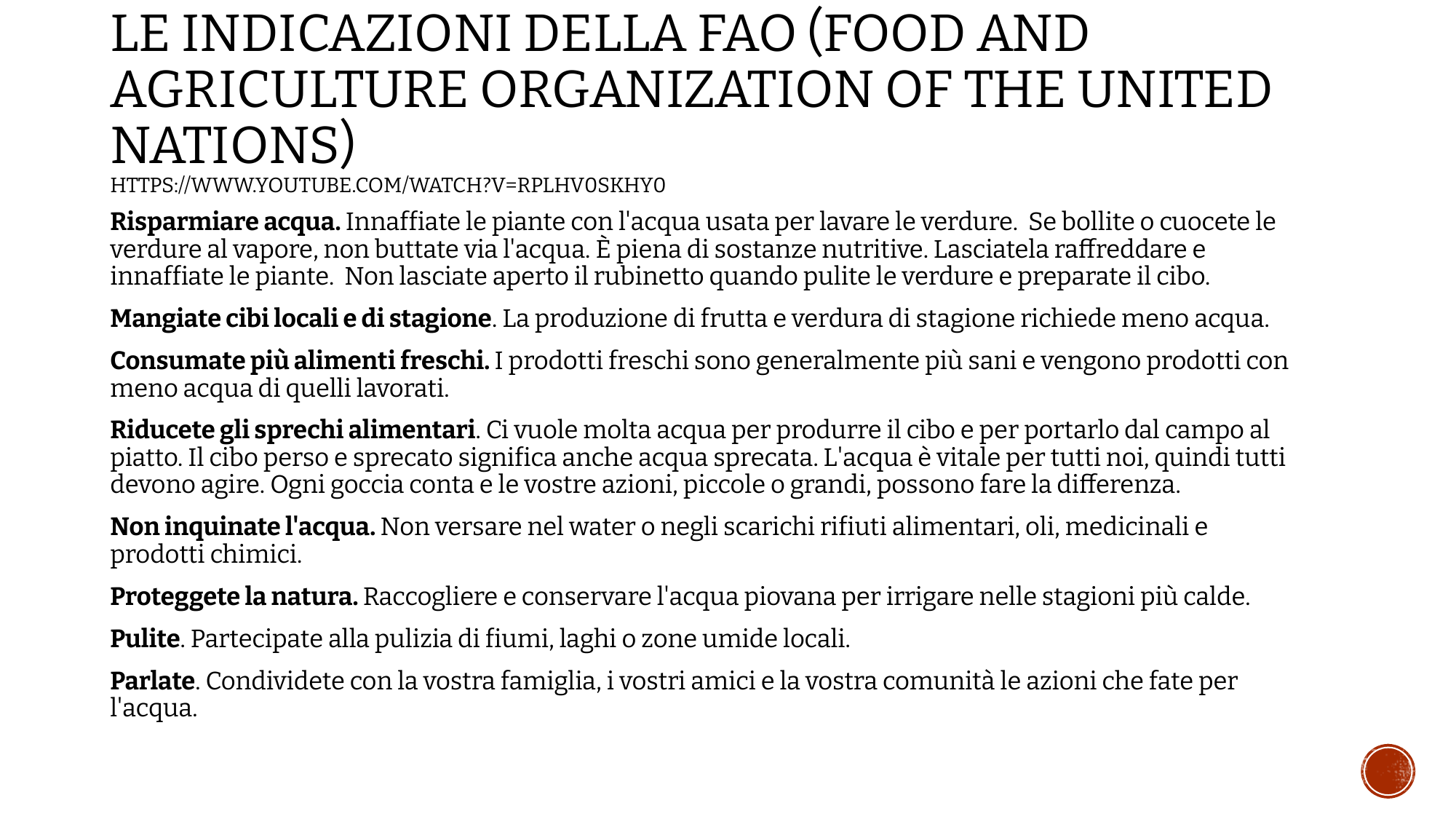

# Le indicazioni della FAO (Food and Agriculture Organization of the United Nations) https://www.youtube.com/watch?v=rPlHV0skHy0
Risparmiare acqua. Innaffiate le piante con l'acqua usata per lavare le verdure.  Se bollite o cuocete le verdure al vapore, non buttate via l'acqua. È piena di sostanze nutritive. Lasciatela raffreddare e innaffiate le piante.  Non lasciate aperto il rubinetto quando pulite le verdure e preparate il cibo.
Mangiate cibi locali e di stagione. La produzione di frutta e verdura di stagione richiede meno acqua.
Consumate più alimenti freschi. I prodotti freschi sono generalmente più sani e vengono prodotti con meno acqua di quelli lavorati.
Riducete gli sprechi alimentari. Ci vuole molta acqua per produrre il cibo e per portarlo dal campo al piatto. Il cibo perso e sprecato significa anche acqua sprecata. L'acqua è vitale per tutti noi, quindi tutti devono agire. Ogni goccia conta e le vostre azioni, piccole o grandi, possono fare la differenza.
Non inquinate l'acqua. Non versare nel water o negli scarichi rifiuti alimentari, oli, medicinali e prodotti chimici.
Proteggete la natura. Raccogliere e conservare l'acqua piovana per irrigare nelle stagioni più calde.
Pulite. Partecipate alla pulizia di fiumi, laghi o zone umide locali.
Parlate. Condividete con la vostra famiglia, i vostri amici e la vostra comunità le azioni che fate per l'acqua.